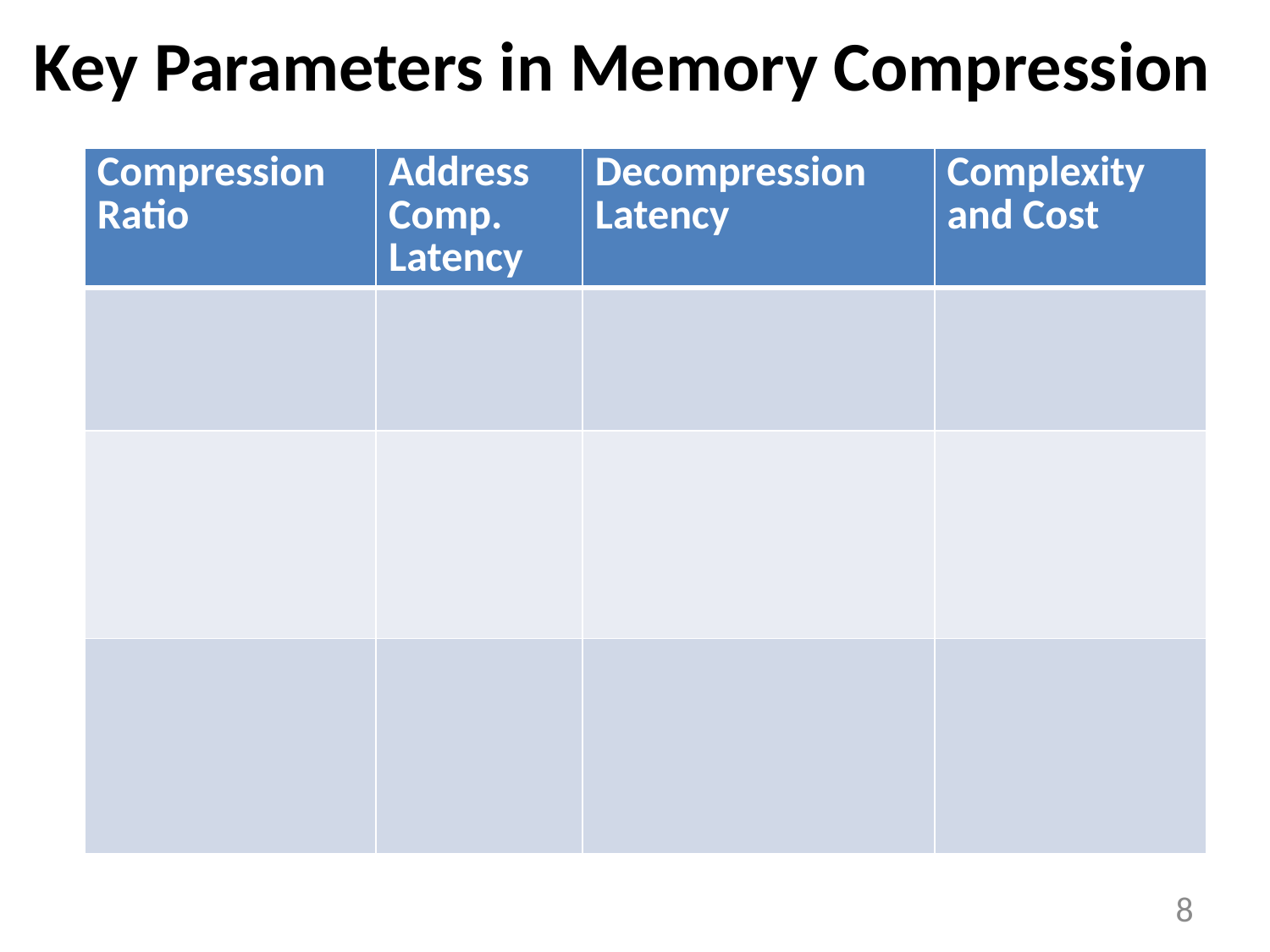

# Key Parameters in Memory Compression
| Compression Ratio | Address Comp. Latency | Decompression Latency | Complexity and Cost |
| --- | --- | --- | --- |
|  |  |  |  |
|  |  |  |  |
|  |  |  |  |
8